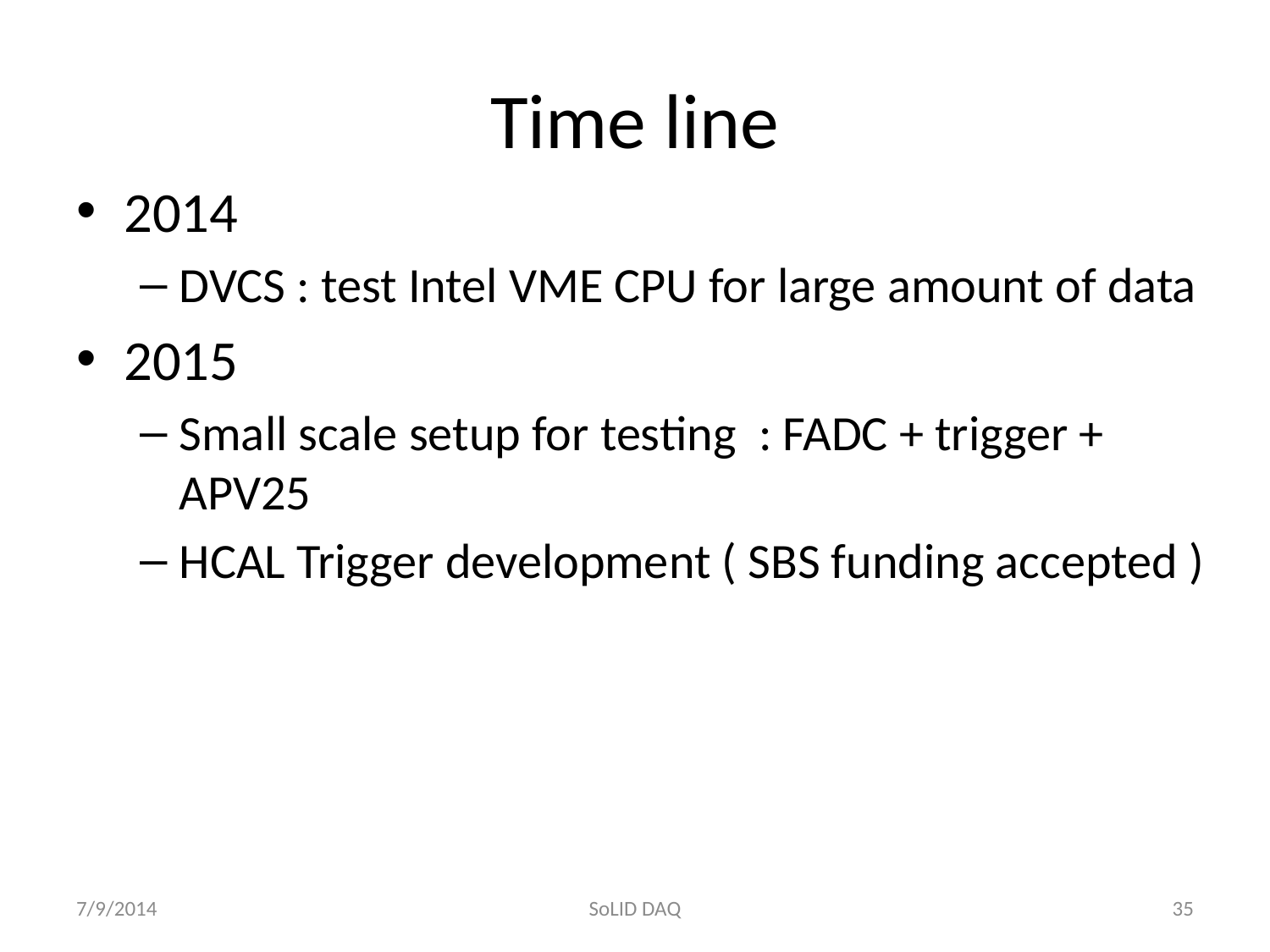

# Time line
2014
DVCS : test Intel VME CPU for large amount of data
2015
Small scale setup for testing  : FADC + trigger + APV25
HCAL Trigger development ( SBS funding accepted )

7/9/2014
SoLID DAQ
35